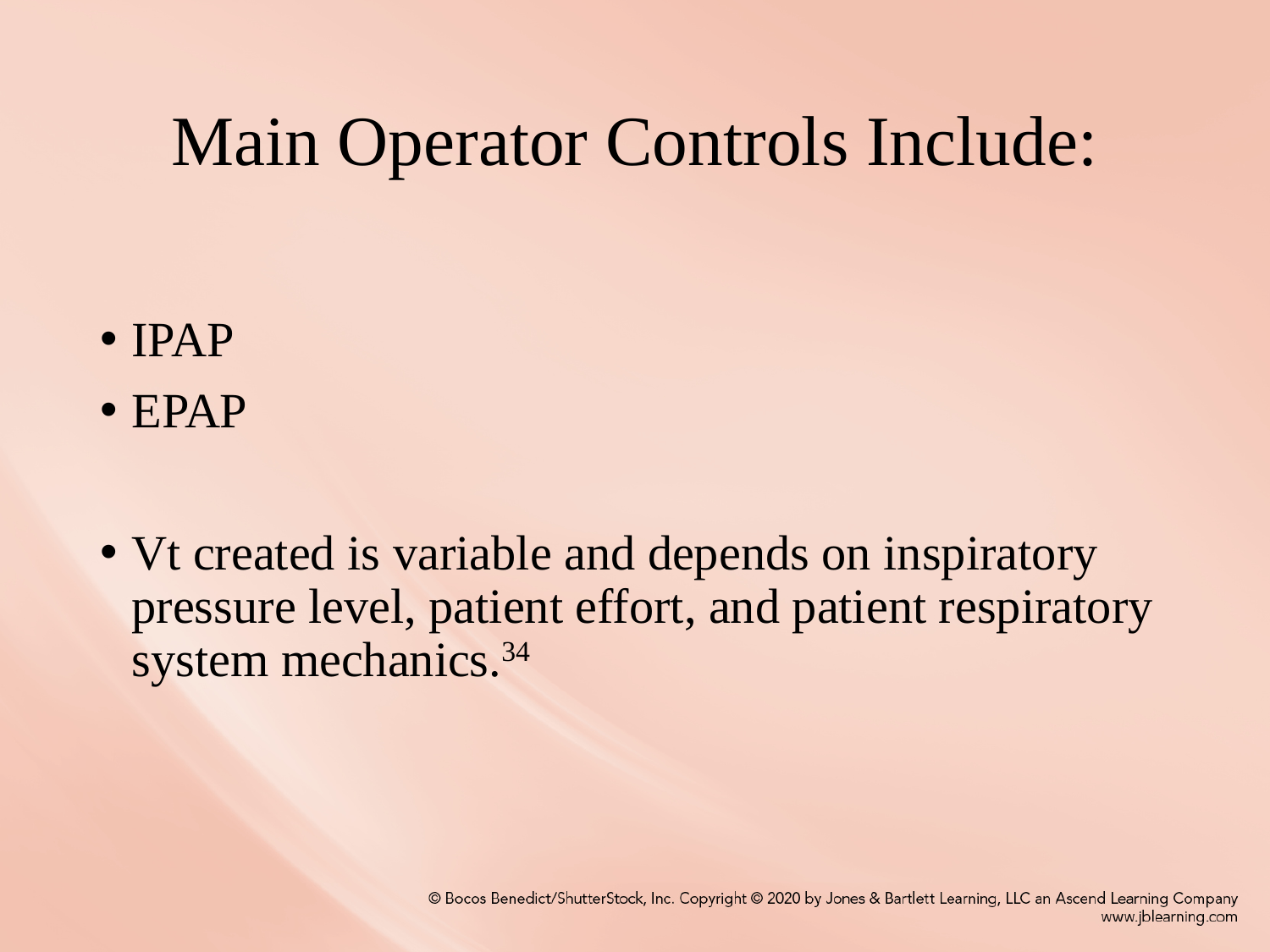

# Main Operator Controls Include:
IPAP
EPAP

Vt created is variable and depends on inspiratory pressure level, patient effort, and patient respiratory system mechanics.34